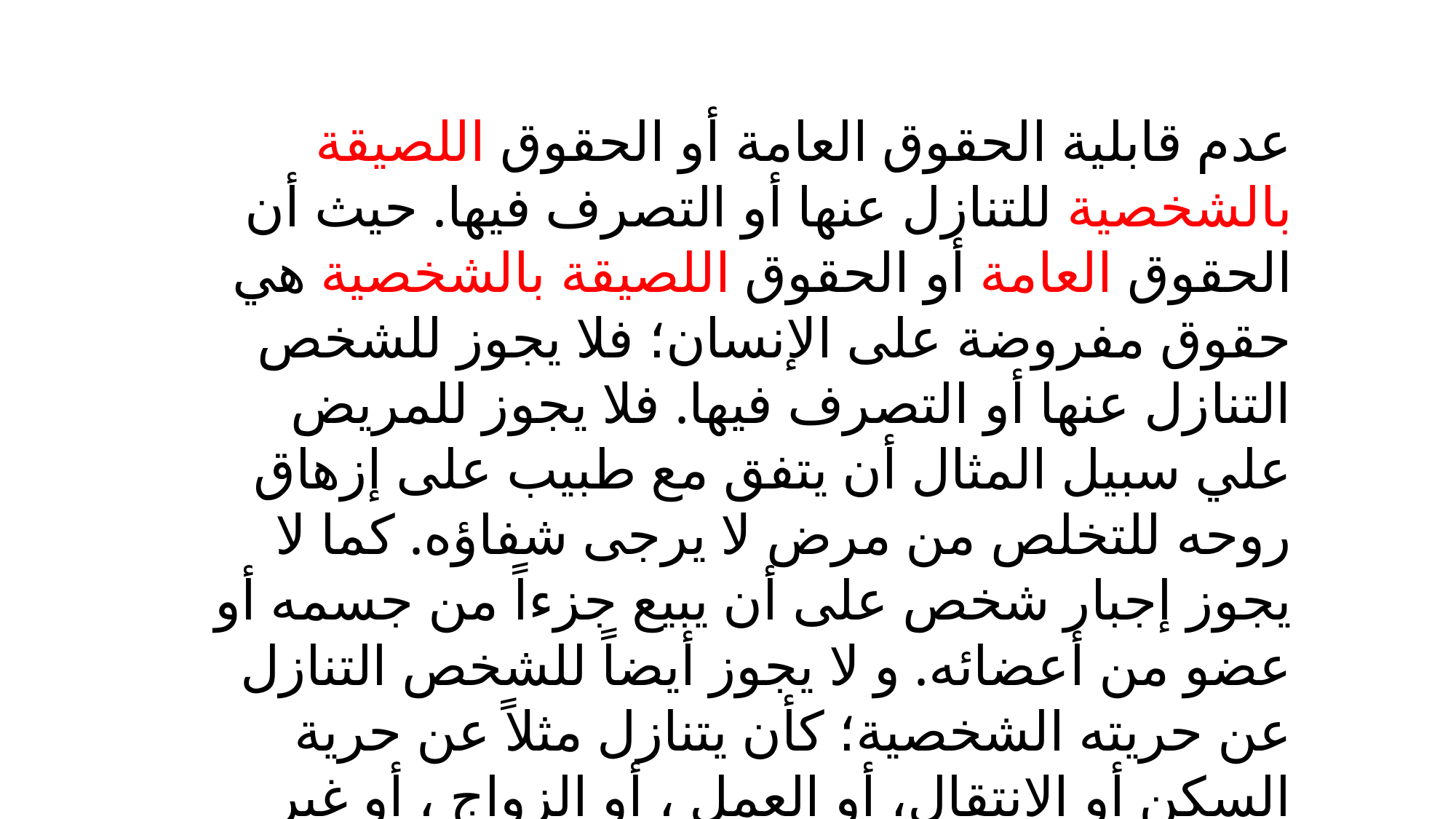

عدم قابلية الحقوق العامة أو الحقوق اللصيقة بالشخصية للتنازل عنها أو التصرف فيها. حيث أن الحقوق العامة أو الحقوق اللصيقة بالشخصية هي حقوق مفروضة على الإنسان؛ فلا يجوز للشخص التنازل عنها أو التصرف فيها. فلا يجوز للمريض علي سبيل المثال أن يتفق مع طبيب على إزهاق روحه للتخلص من مرض لا يرجى شفاؤه. كما لا يجوز إجبار شخص على أن يبيع جزءاً من جسمه أو عضو من أعضائه. و لا يجوز أيضاً للشخص التنازل عن حريته الشخصية؛ كأن يتنازل مثلاً عن حرية السكن أو الانتقال، أو العمل ، أو الزواج ، أو غير ذلك من الحقوق اللصيقة بالشخصية.